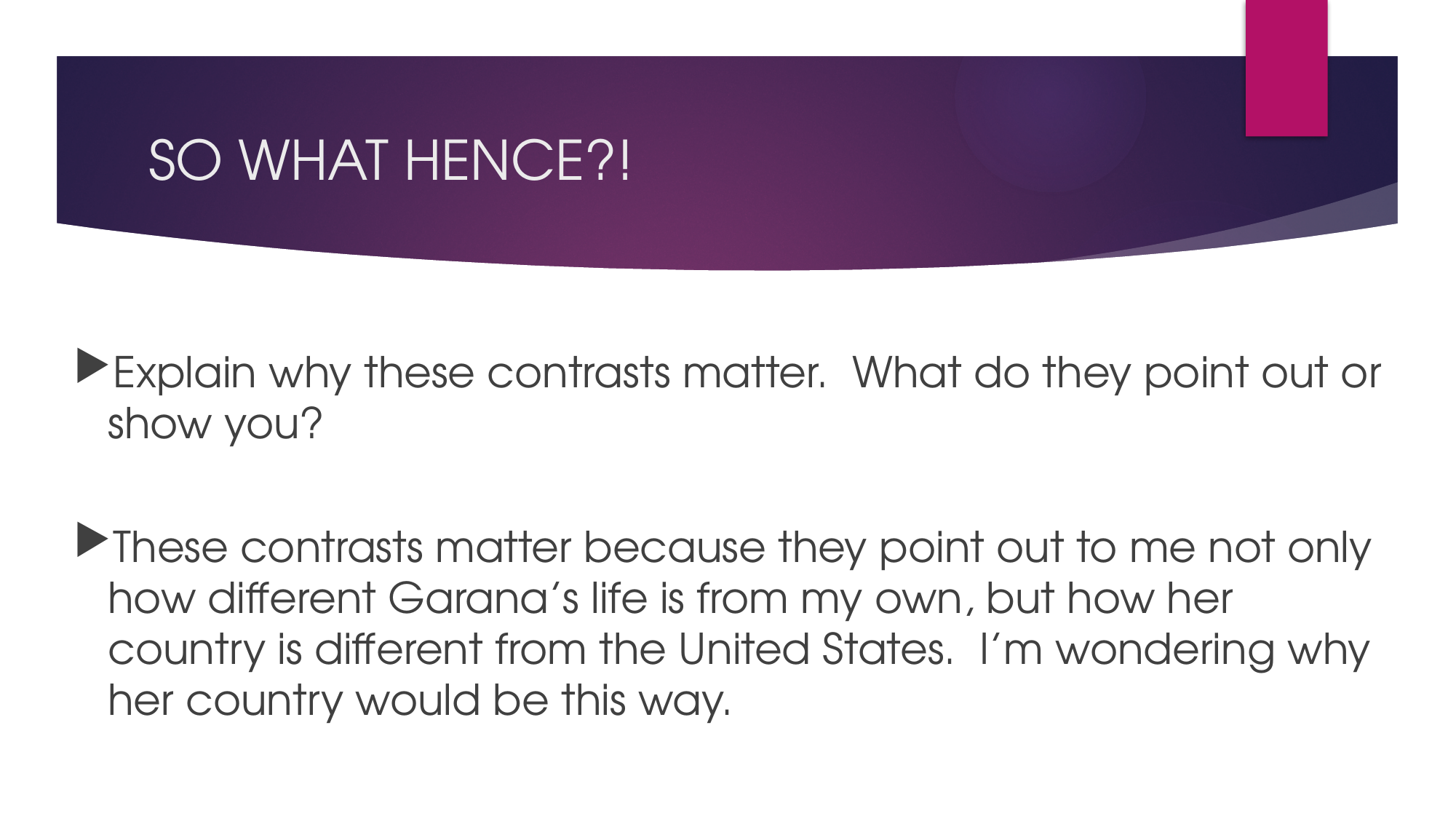

# SO WHAT HENCE?!

Explain why these contrasts matter.  What do they point out or show you?

These contrasts matter because they point out to me not only how different Garana’s life is from my own, but how her country is different from the United States.  I’m wondering why her country would be this way.